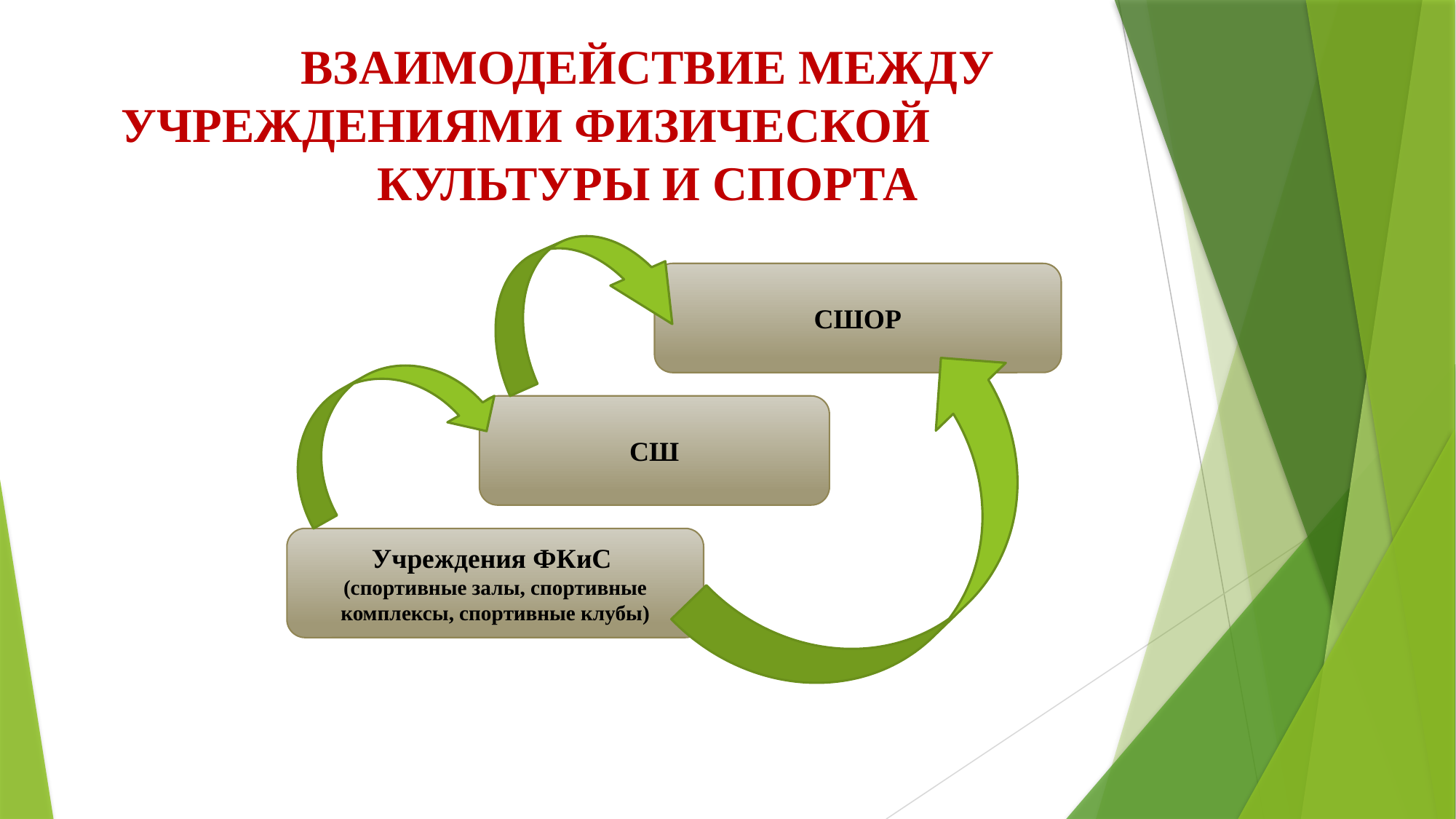

ВЗАИМОДЕЙСТВИЕ МЕЖДУ УЧРЕЖДЕНИЯМИ ФИЗИЧЕСКОЙ                     КУЛЬТУРЫ И СПОРТА

СШОР

СШ
Учреждения ФКиС
(спортивные залы, спортивные комплексы, спортивные клубы)